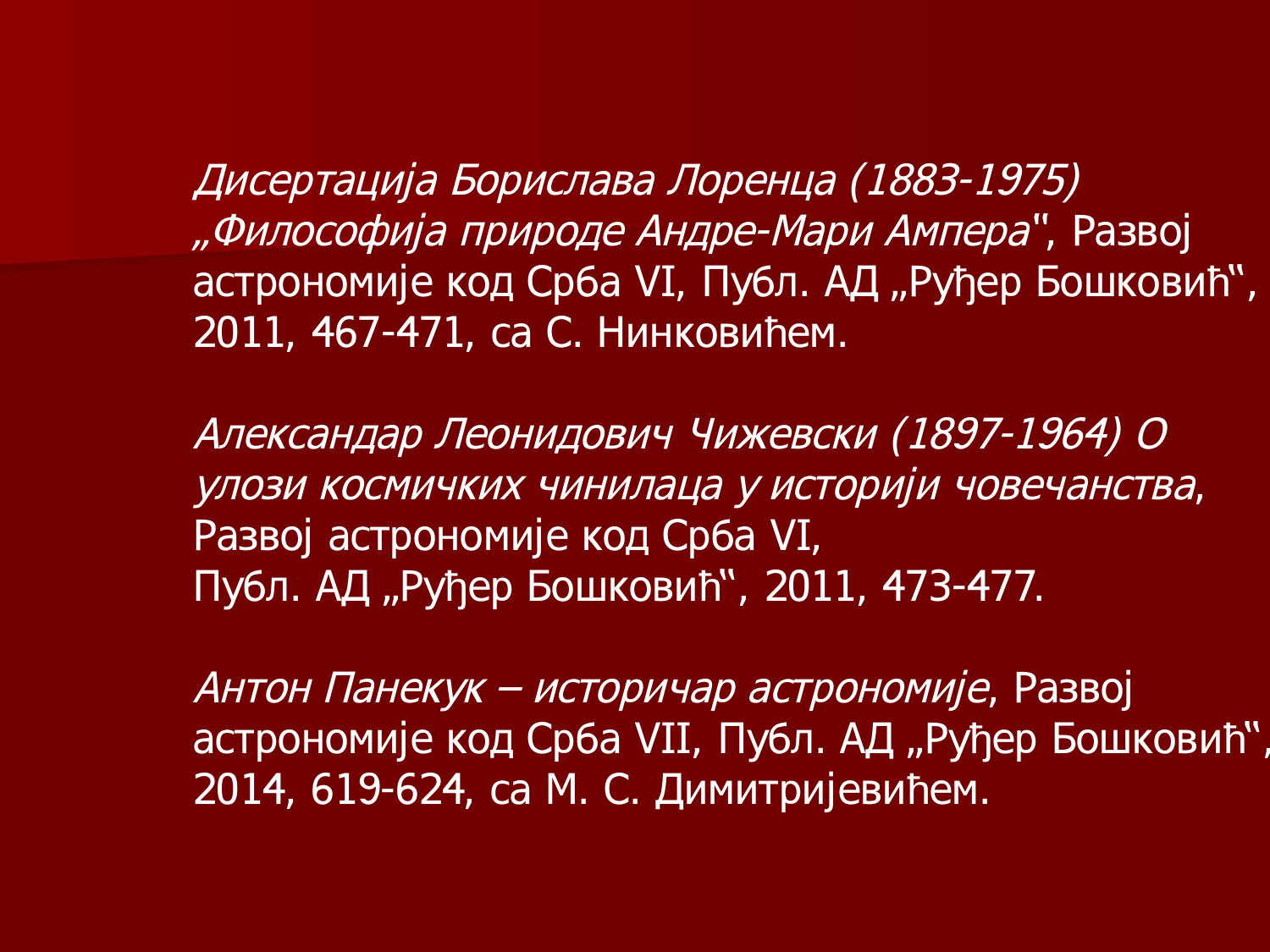

Дисертација Борислава Лоренца (1883-1975)
„Философија природе Андре-Мари Ампера“, Развој
астрономије код Срба VI, Публ. АД „Руђер Бошковић“,
2011, 467-471, са С. Нинковићем.

Александар Леонидович Чижевски (1897-1964) О
улози космичких чинилаца у историји човечанства,
Развој астрономије код Срба VI,
Публ. АД „Руђер Бошковић“, 2011, 473-477.

Антон Панекук – историчар астрономије, Развој
астрономије код Срба VII, Публ. АД „Руђер Бошковић“,
2014, 619-624, са М. С. Димитријевићем.